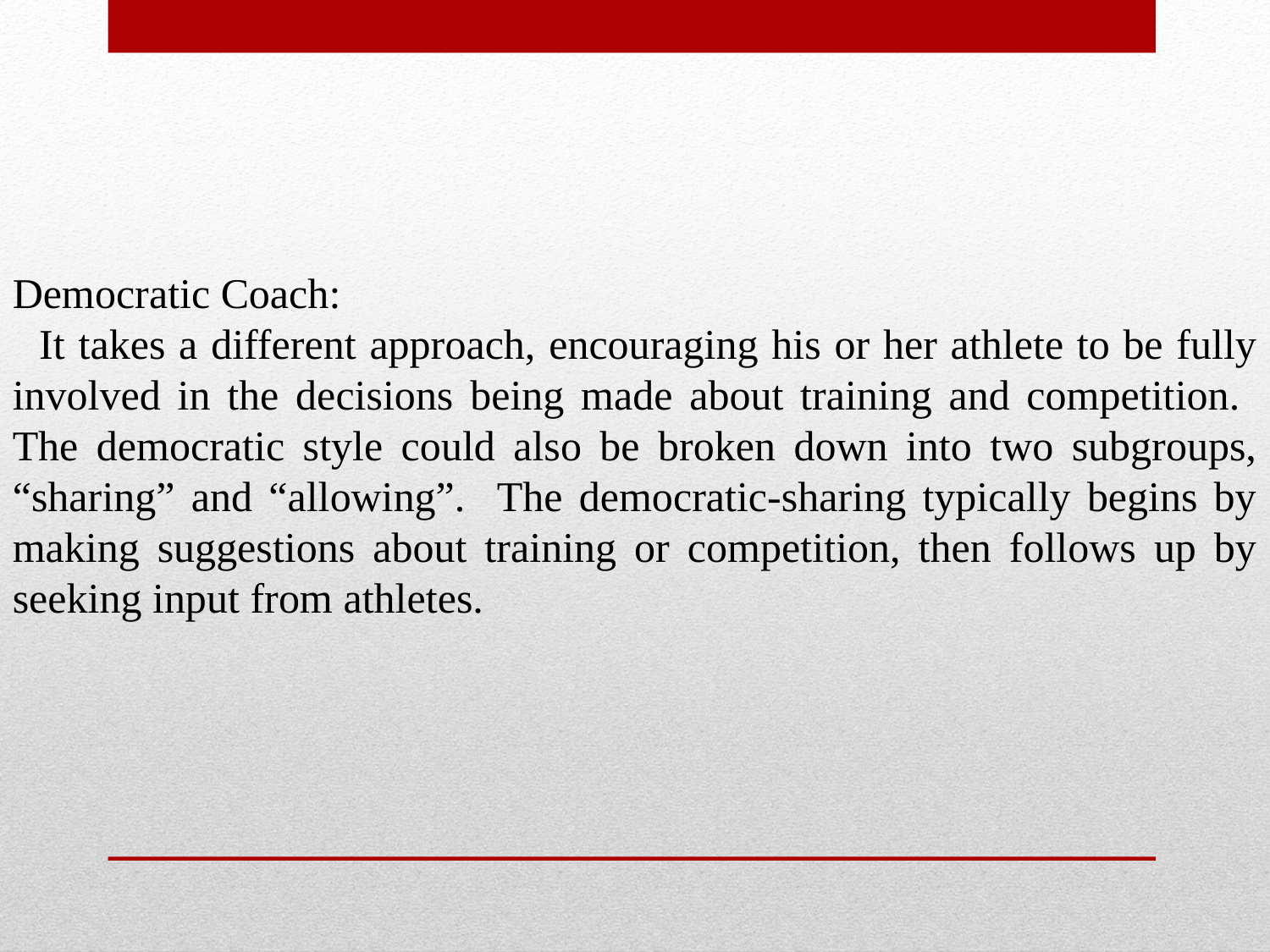

Democratic Coach:
  It takes a different approach, encouraging his or her athlete to be fully involved in the decisions being made about training and competition.  The democratic style could also be broken down into two subgroups, “sharing” and “allowing”.  The democratic-sharing typically begins by making suggestions about training or competition, then follows up by seeking input from athletes.